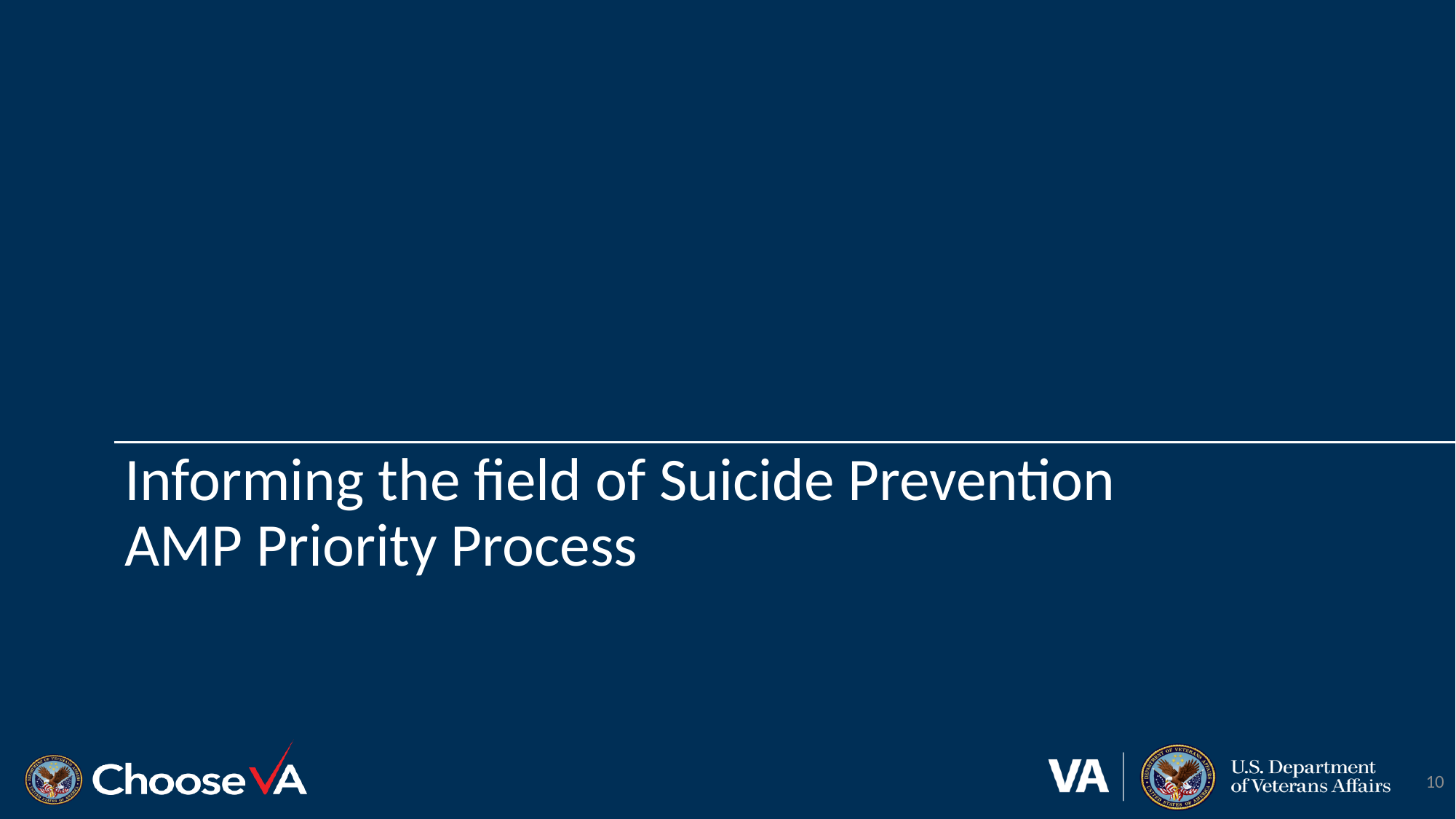

Informing the field of Suicide Prevention AMP Priority Process
10